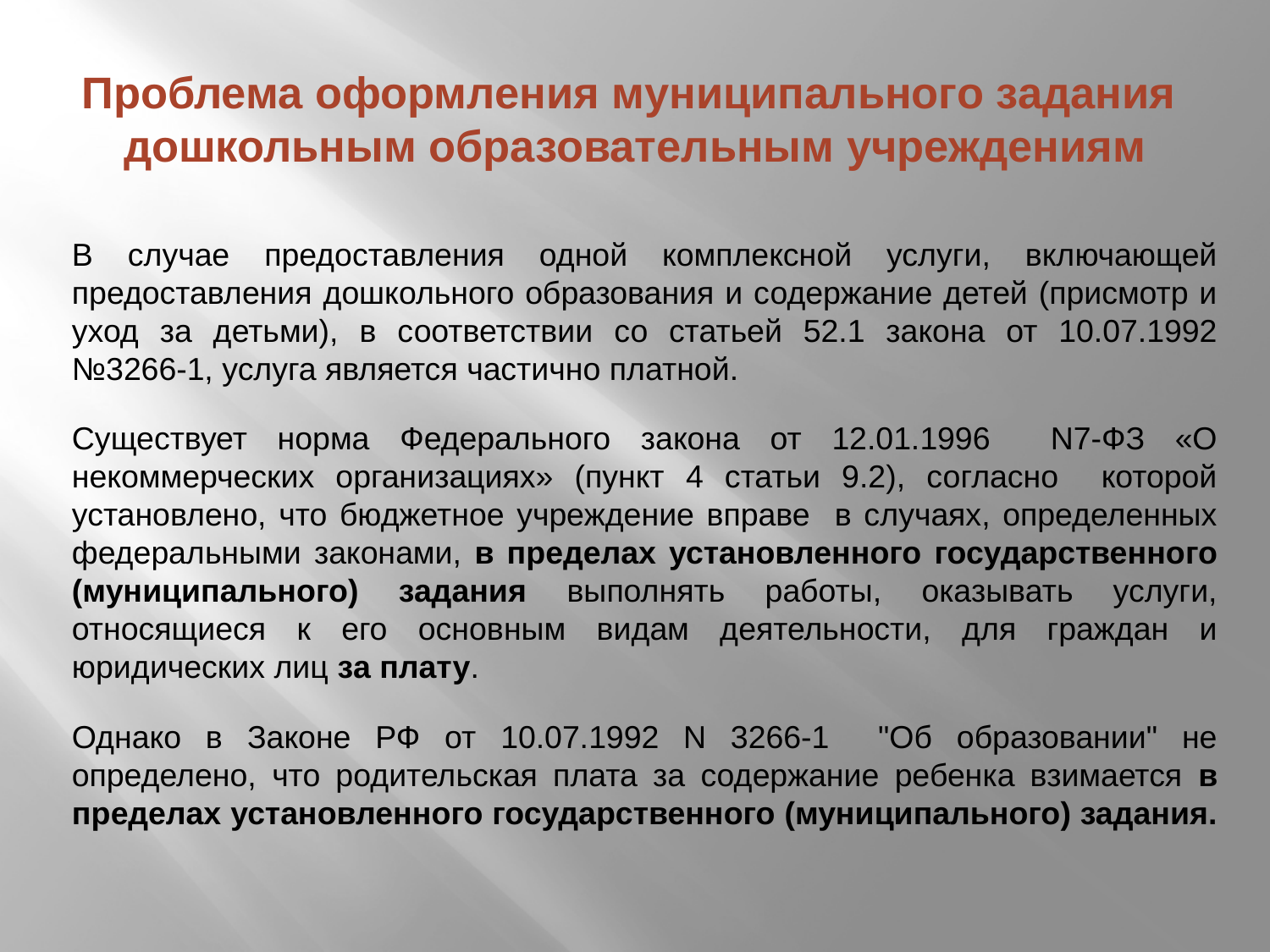

# Проблема оформления муниципального задания  дошкольным образовательным учреждениям
В случае предоставления одной комплексной услуги, включающей предоставления дошкольного образования и содержание детей (присмотр и уход за детьми), в соответствии со статьей 52.1 закона от 10.07.1992 №3266-1, услуга является частично платной.
Существует норма Федерального закона от 12.01.1996  N7-ФЗ «О некоммерческих организациях» (пункт 4 статьи 9.2), согласно  которой установлено, что бюджетное учреждение вправе  в случаях, определенных федеральными законами, в пределах установленного государственного (муниципального) задания выполнять работы, оказывать услуги, относящиеся к его основным видам деятельности, для граждан и юридических лиц за плату.
Однако в Законе РФ от 10.07.1992 N 3266-1  "Об образовании" не определено, что родительская плата за содержание ребенка взимается в пределах установленного государственного (муниципального) задания.